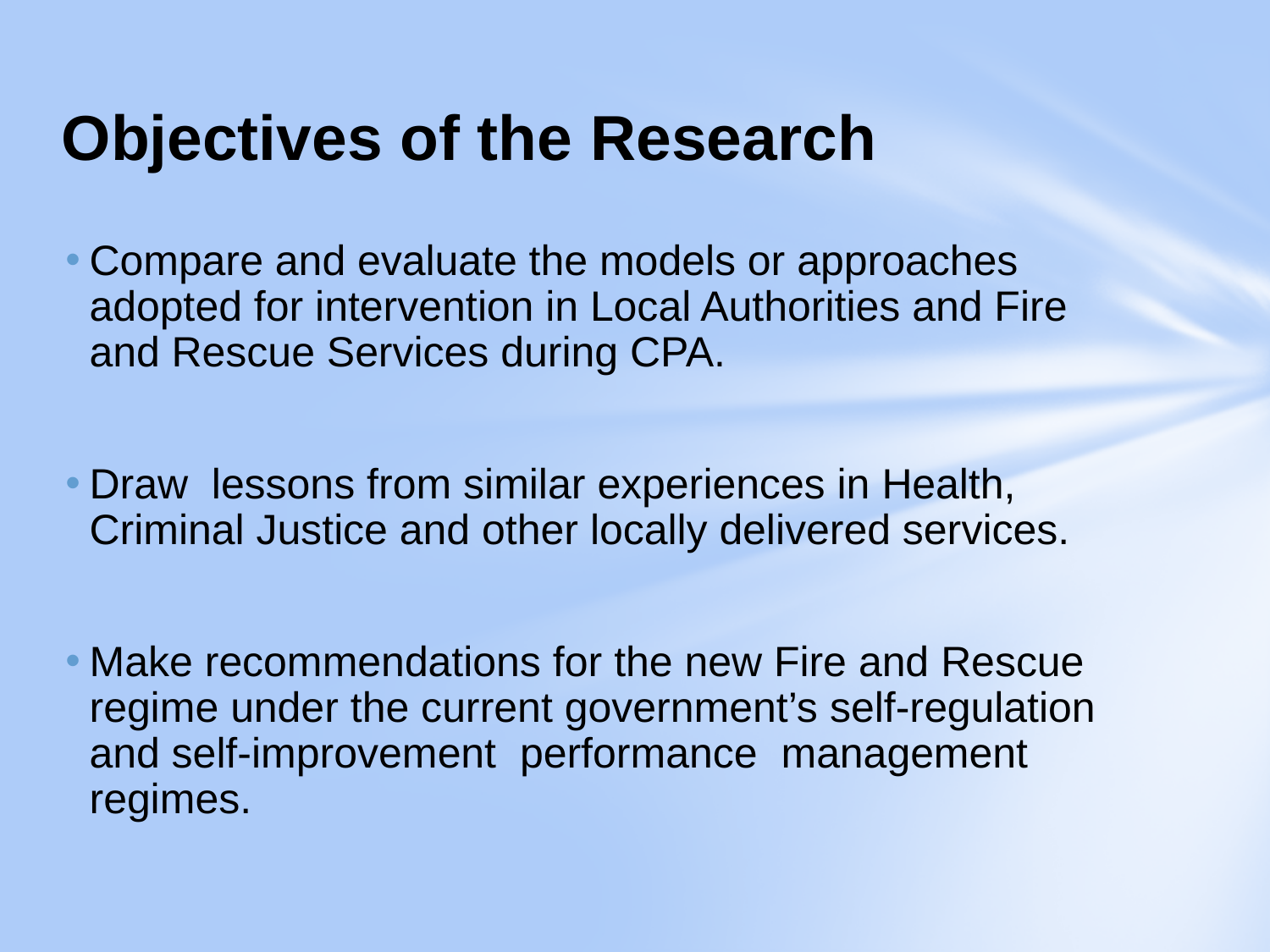

# Objectives of the Research
Compare and evaluate the models or approaches adopted for intervention in Local Authorities and Fire and Rescue Services during CPA.

Draw  lessons from similar experiences in Health, Criminal Justice and other locally delivered services.

Make recommendations for the new Fire and Rescue regime under the current government’s self-regulation and self-improvement  performance  management  regimes.